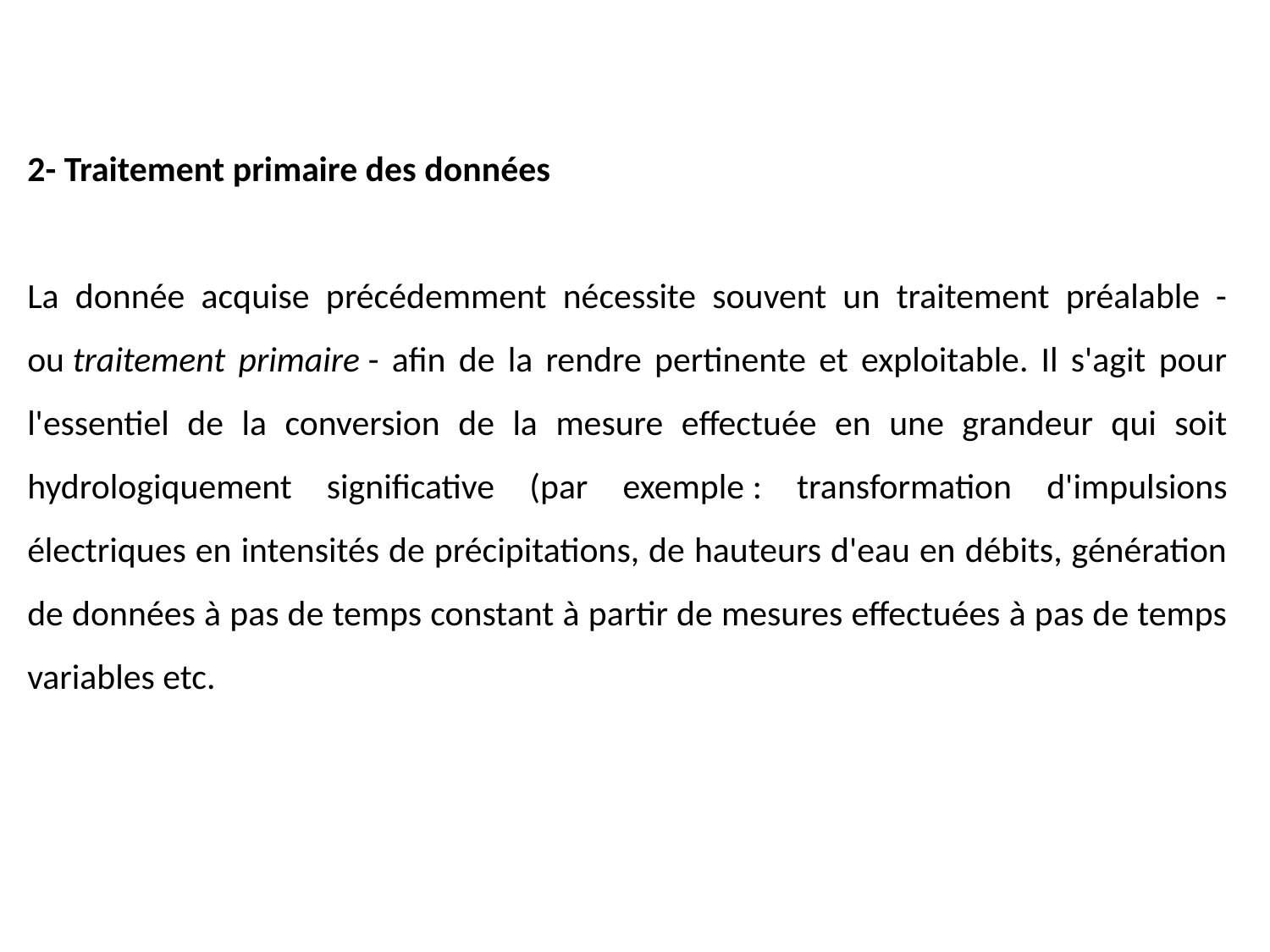

2- Traitement primaire des données

La donnée acquise précédemment nécessite souvent un traitement préalable - ou traitement primaire - afin de la rendre pertinente et exploitable. Il s'agit pour l'essentiel de la conversion de la mesure effectuée en une grandeur qui soit hydrologiquement significative (par exemple : transformation d'impulsions électriques en intensités de précipitations, de hauteurs d'eau en débits, génération de données à pas de temps constant à partir de mesures effectuées à pas de temps variables etc.